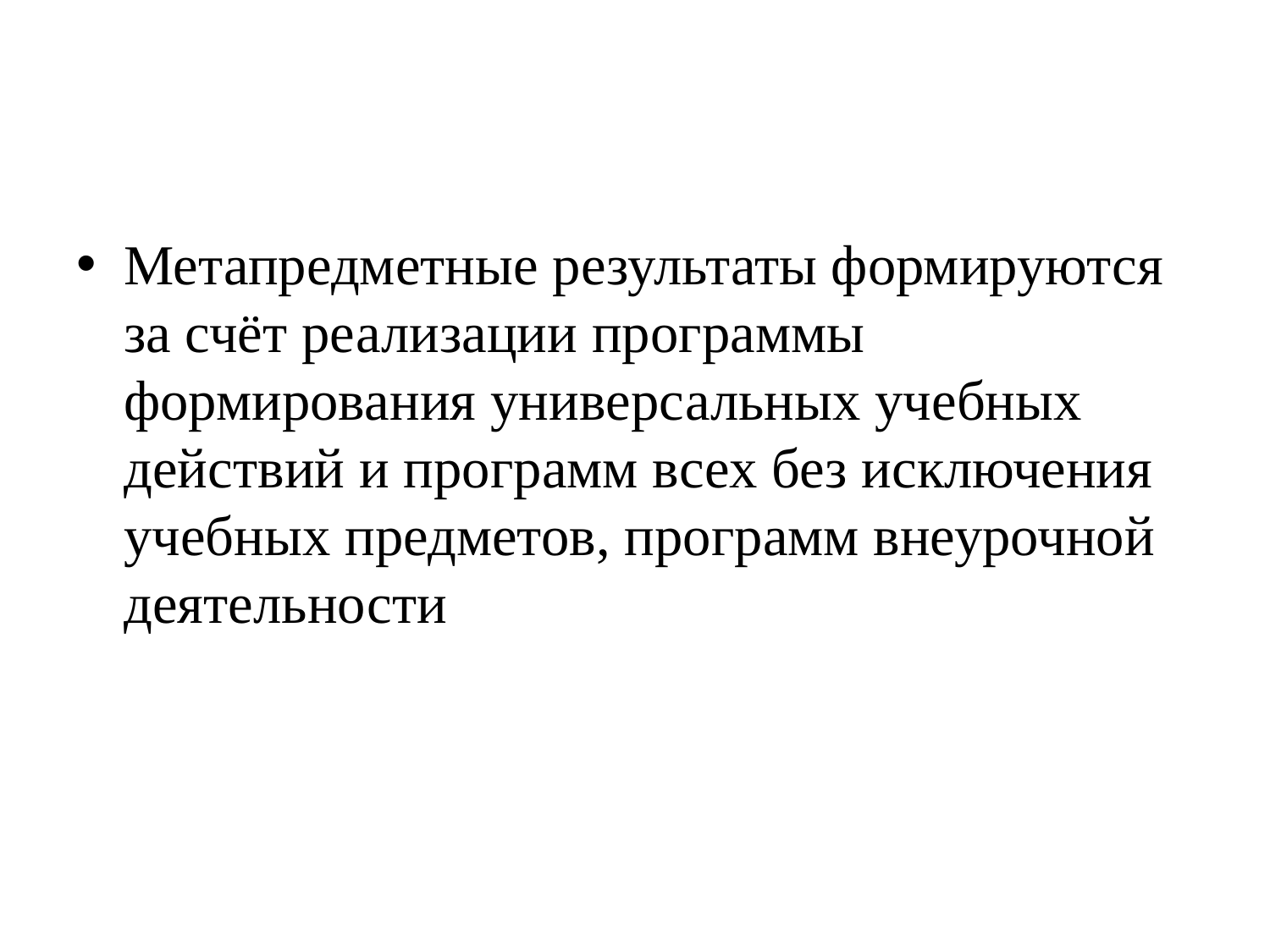

#
Метапредметные результаты формируются за счёт реализации программы формирования универсальных учебных действий и программ всех без исключения учебных предметов, программ внеурочной деятельности